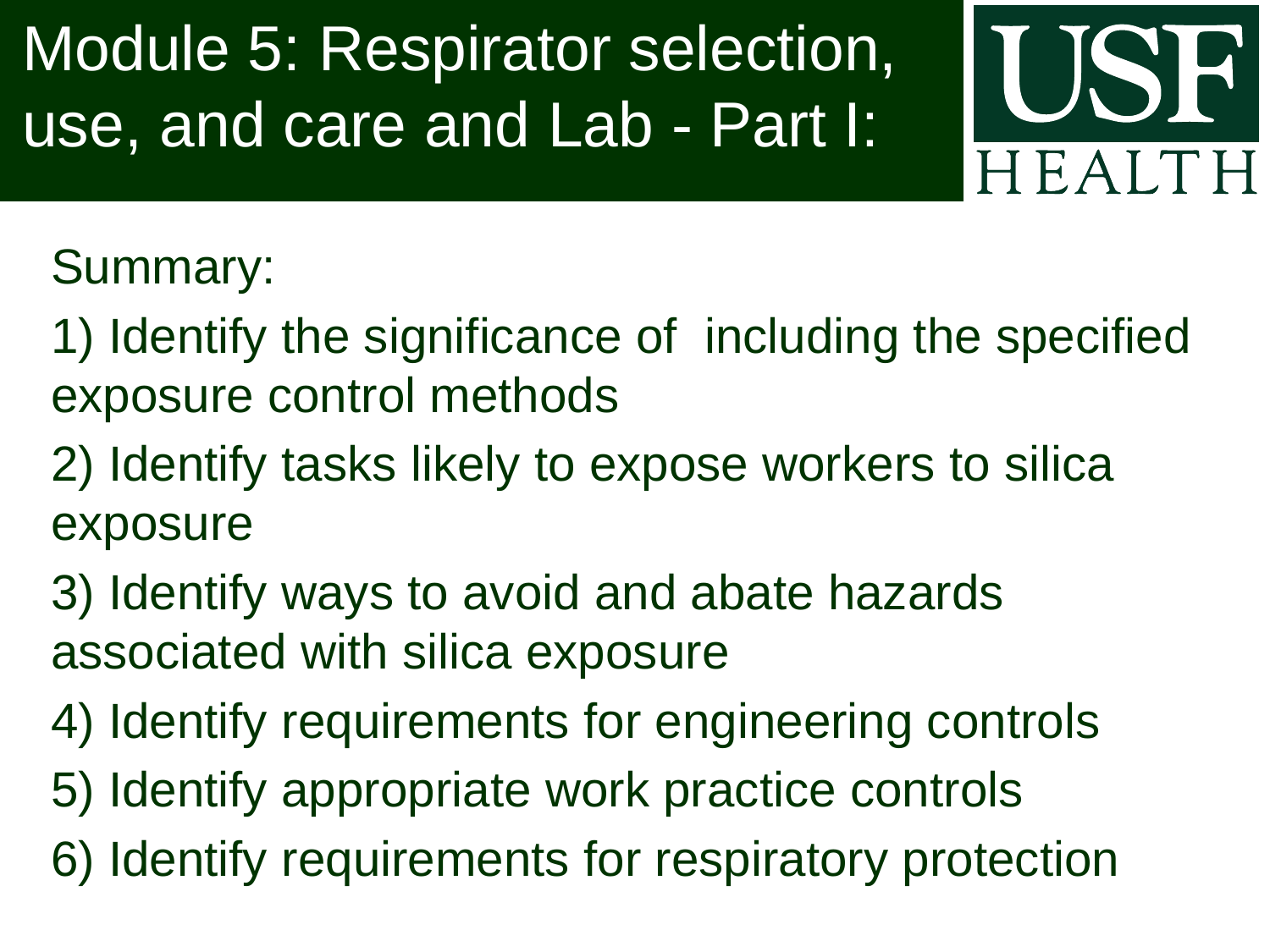

# Module 5: Respirator selection, use, and care and Lab - Part I:
Summary:
1) Identify the significance of  including the specified exposure control methods
2) Identify tasks likely to expose workers to silica exposure
3) Identify ways to avoid and abate hazards associated with silica exposure
4) Identify requirements for engineering controls
5) Identify appropriate work practice controls
6) Identify requirements for respiratory protection